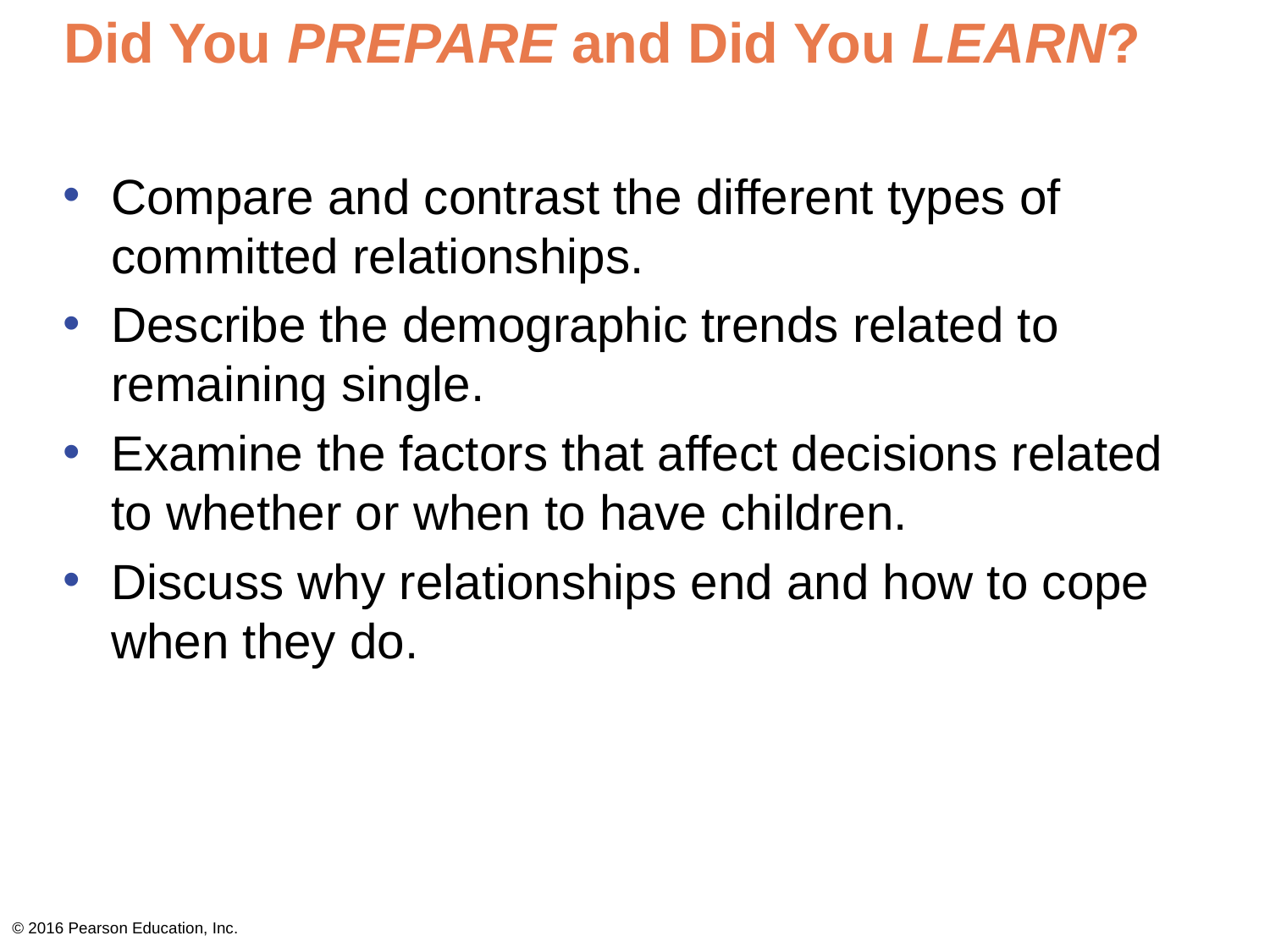

# Did You PREPARE and Did You LEARN?
Compare and contrast the different types of
committed relationships.
Describe the demographic trends related to
remaining single.
Examine the factors that affect decisions related to whether or when to have children.
Discuss why relationships end and how to cope when they do.
© 2016 Pearson Education, Inc.